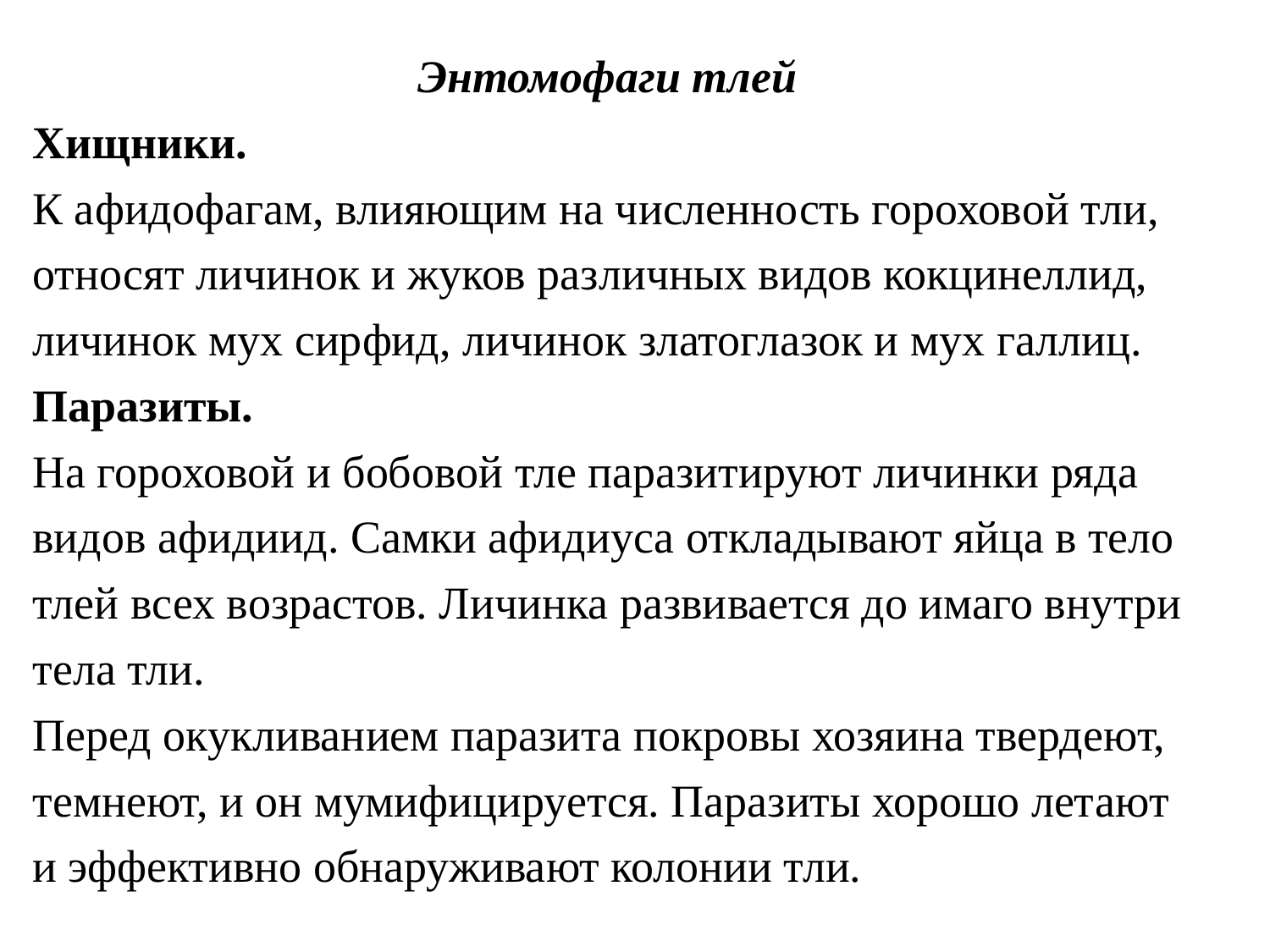

Энтомофаги тлей
Хищники.
К афидофагам, влияющим на численность гороховой тли, относят личинок и жуков различных видов кокцинеллид, личинок мух сирфид, личинок златоглазок и мух галлиц.
Паразиты.
На гороховой и бобовой тле паразитируют личинки ряда видов афидиид. Самки афидиуса откладывают яйца в тело тлей всех возрастов. Личинка развивается до имаго внутри тела тли.
Перед окукливанием паразита покровы хозяина твердеют, темнеют, и он мумифицируется. Паразиты хорошо летают и эффективно обнаруживают колонии тли.